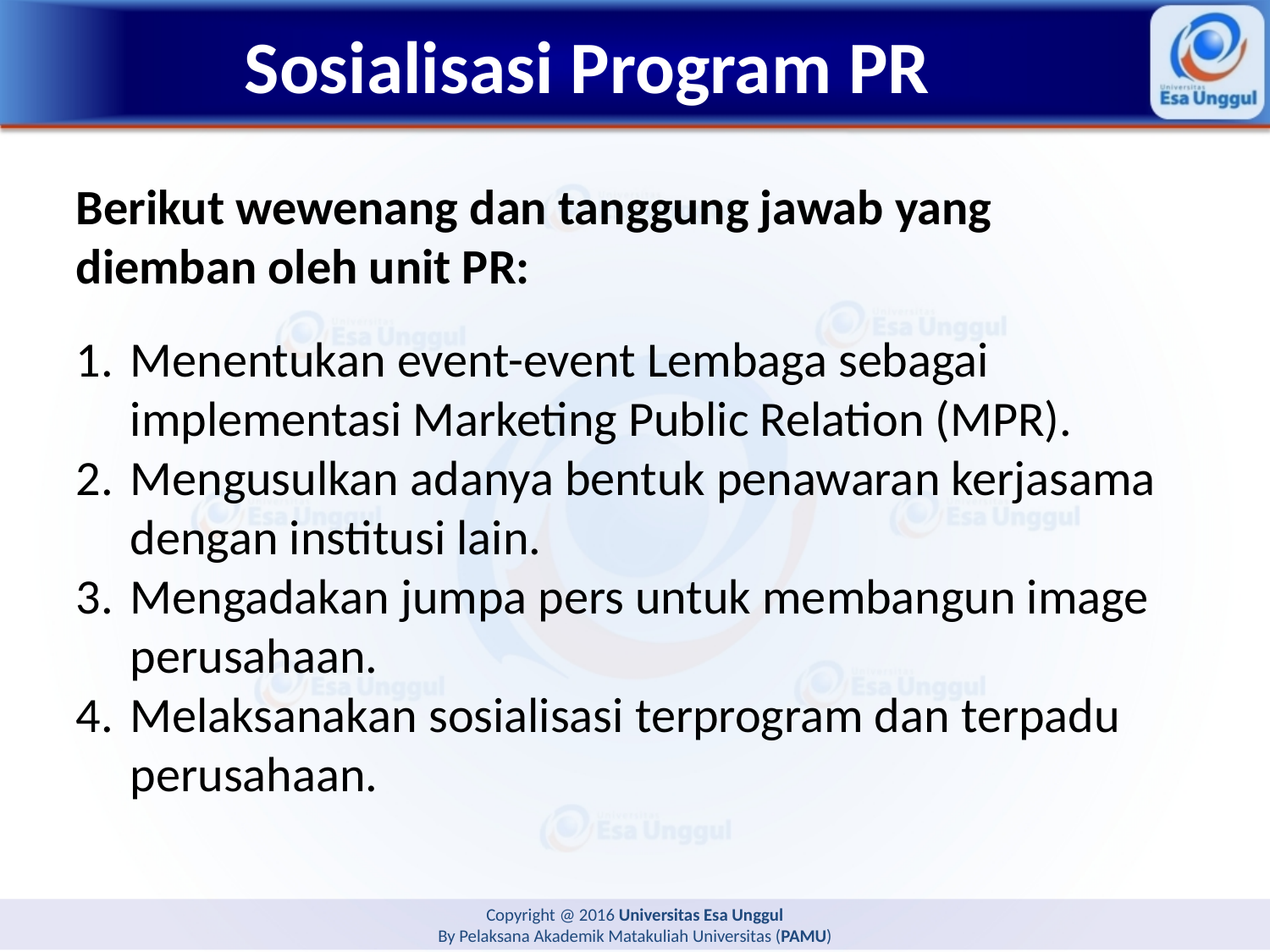

# Sosialisasi Program PR
Berikut wewenang dan tanggung jawab yang diemban oleh unit PR:

Menentukan event-event Lembaga sebagai implementasi Marketing Public Relation (MPR).
Mengusulkan adanya bentuk penawaran kerjasama dengan institusi lain.
Mengadakan jumpa pers untuk membangun image perusahaan.
Melaksanakan sosialisasi terprogram dan terpadu perusahaan.